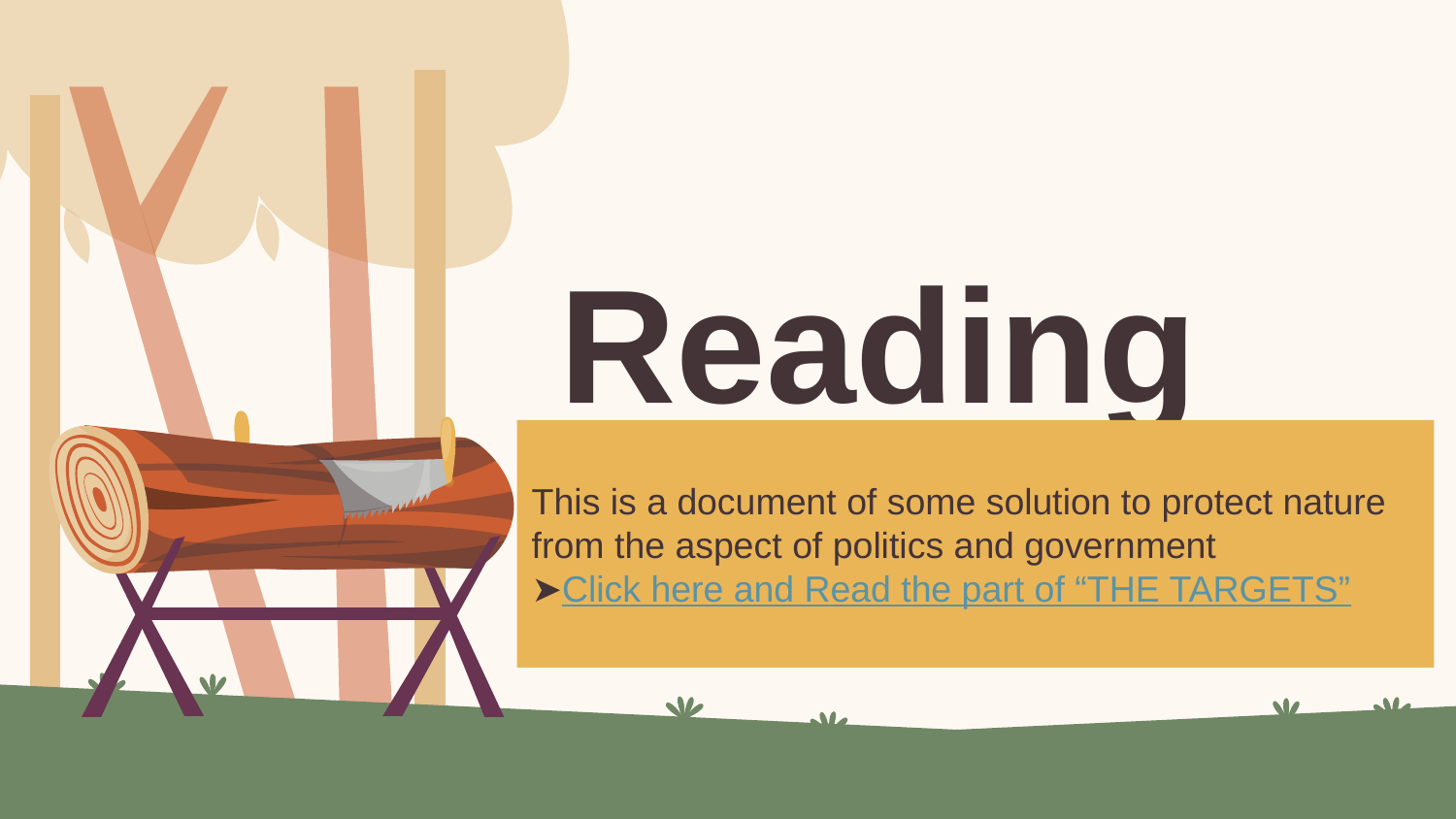

# Reading

This is a document of some solution to protect nature from the aspect of politics and government
➤Click here and Read the part of “THE TARGETS”